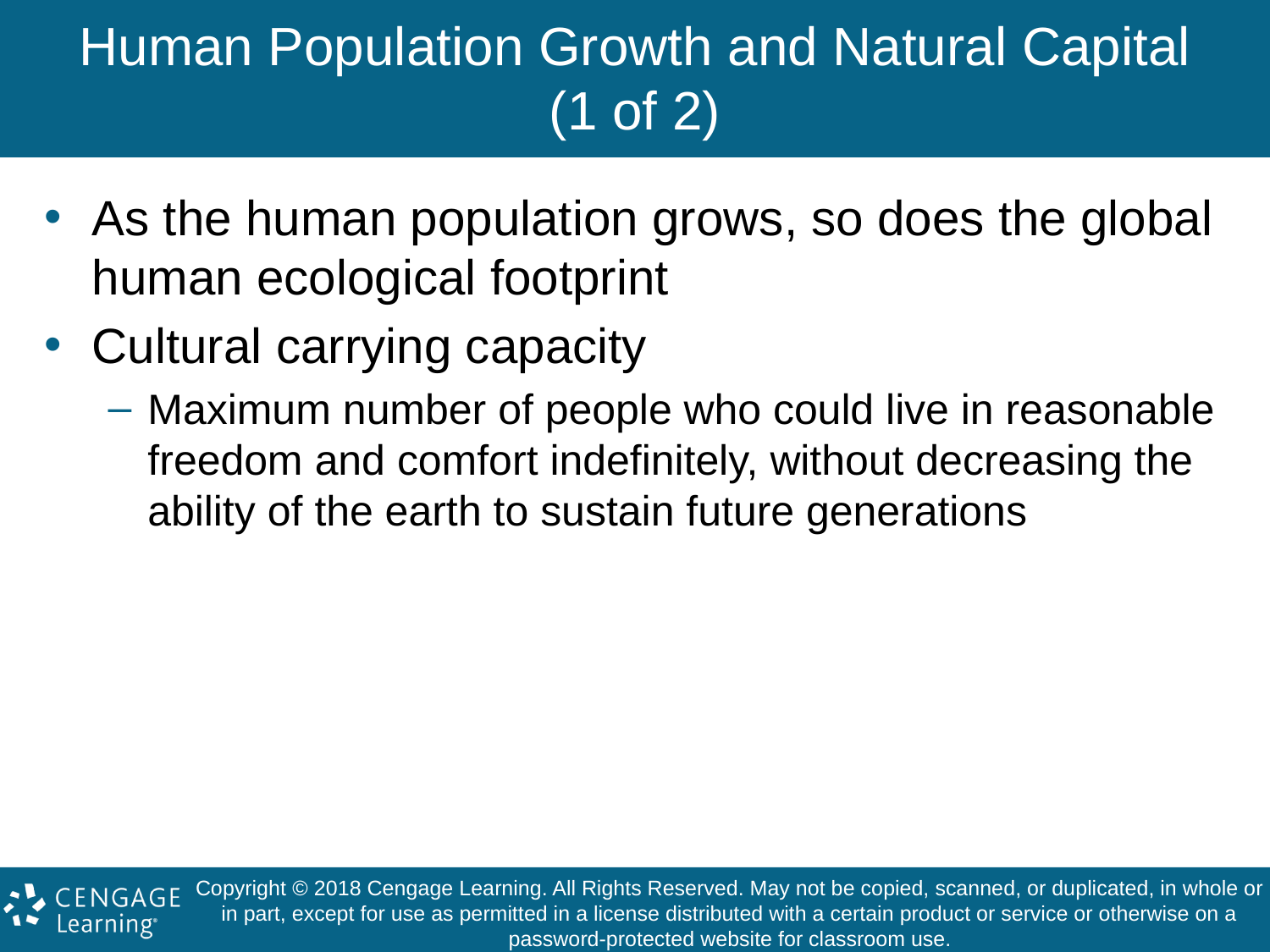

# Human Population Growth and Natural Capital (1 of 2)
As the human population grows, so does the global human ecological footprint
Cultural carrying capacity
Maximum number of people who could live in reasonable freedom and comfort indefinitely, without decreasing the ability of the earth to sustain future generations